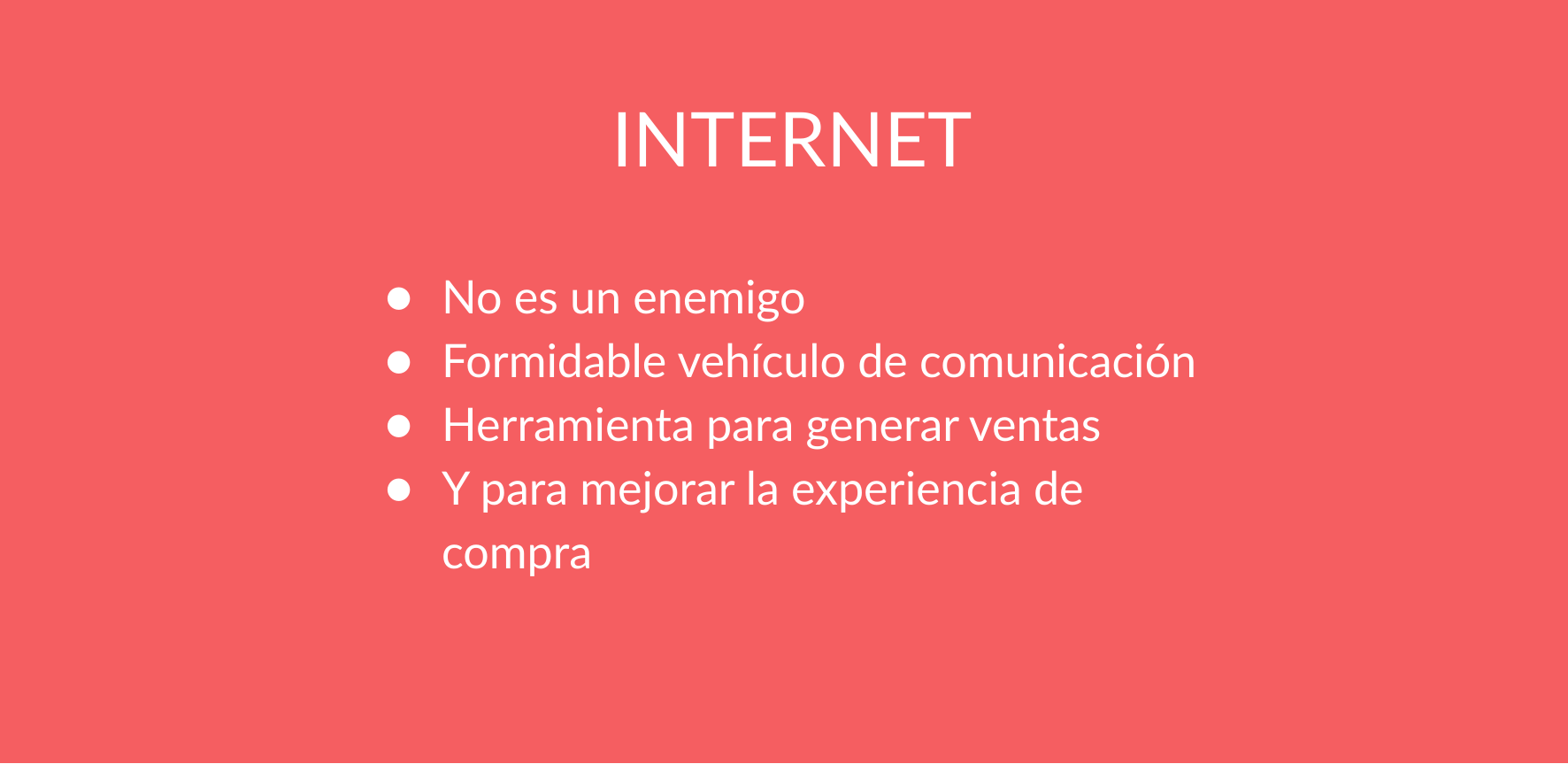

# INTERNET

No es un enemigo
Formidable vehículo de comunicación
Herramienta para generar ventas
Y para mejorar la experiencia de compra